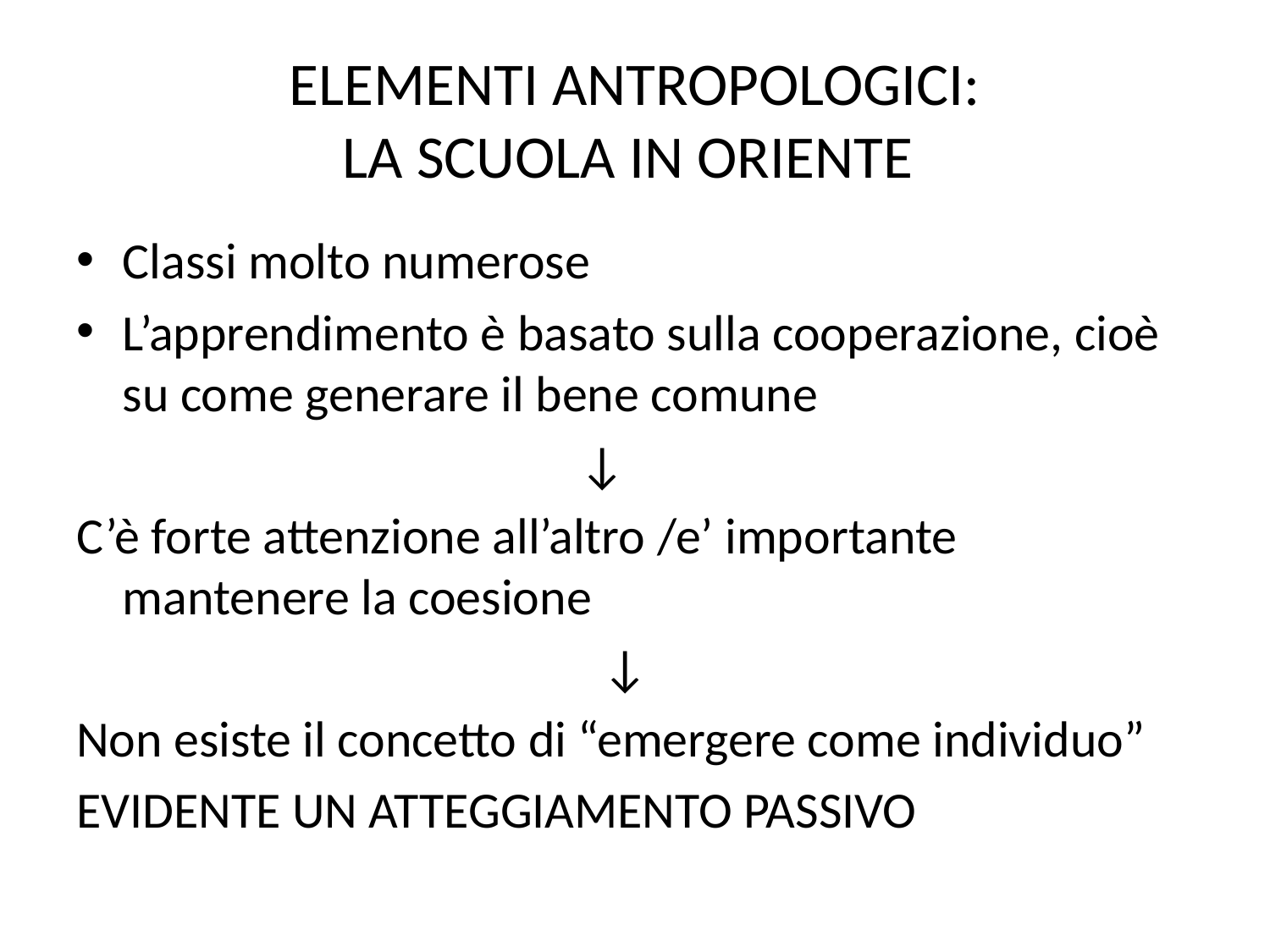

# ELEMENTI ANTROPOLOGICI: LA SCUOLA IN ORIENTE
Classi molto numerose
L’apprendimento è basato sulla cooperazione, cioè su come generare il bene comune
                                            ↓
C’è forte attenzione all’altro /e’ importante mantenere la coesione
                                              ↓
Non esiste il concetto di “emergere come individuo”
EVIDENTE UN ATTEGGIAMENTO PASSIVO